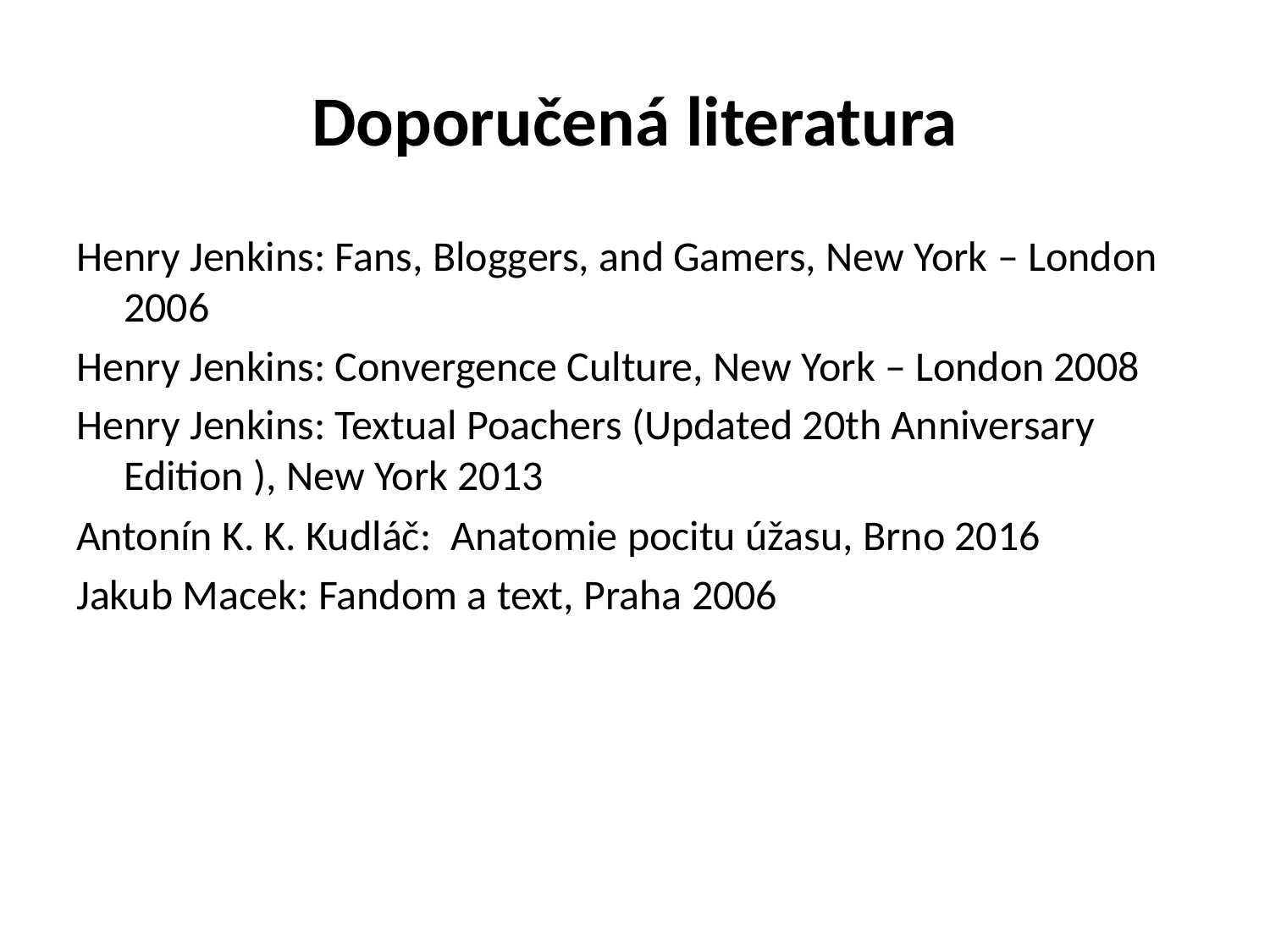

# Doporučená literatura
Henry Jenkins: Fans, Bloggers, and Gamers, New York – London 2006
Henry Jenkins: Convergence Culture, New York – London 2008
Henry Jenkins: Textual Poachers (Updated 20th Anniversary Edition ), New York 2013
Antonín K. K. Kudláč:  Anatomie pocitu úžasu, Brno 2016
Jakub Macek: Fandom a text, Praha 2006